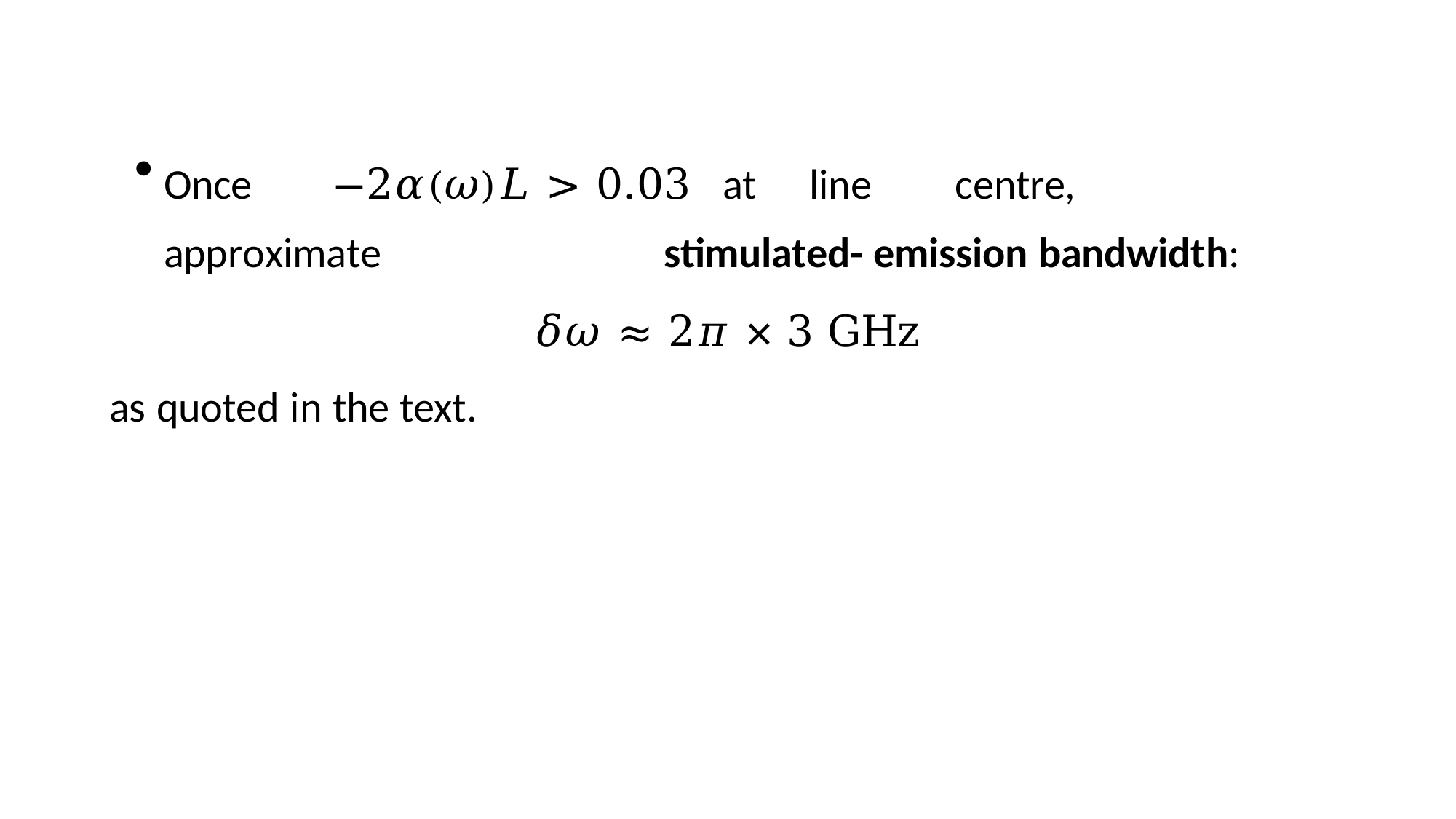

Once	−2𝛼(𝜔)𝐿 > 0.03	at	line	centre,	approximate	stimulated- emission bandwidth:
𝛿𝜔 ≈ 2𝜋 × 3 GHz
as quoted in the text.